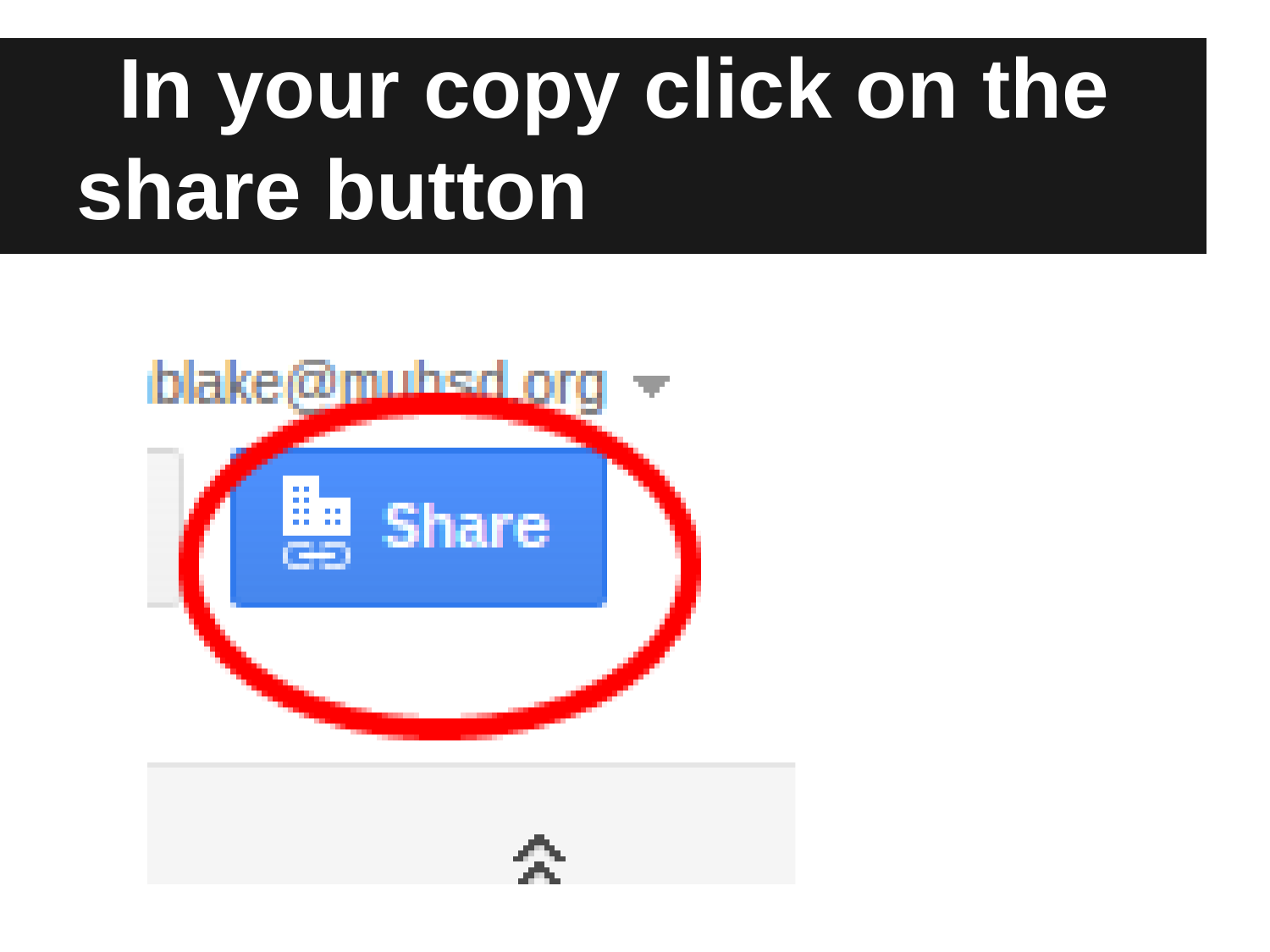

# In your copy click on the share button